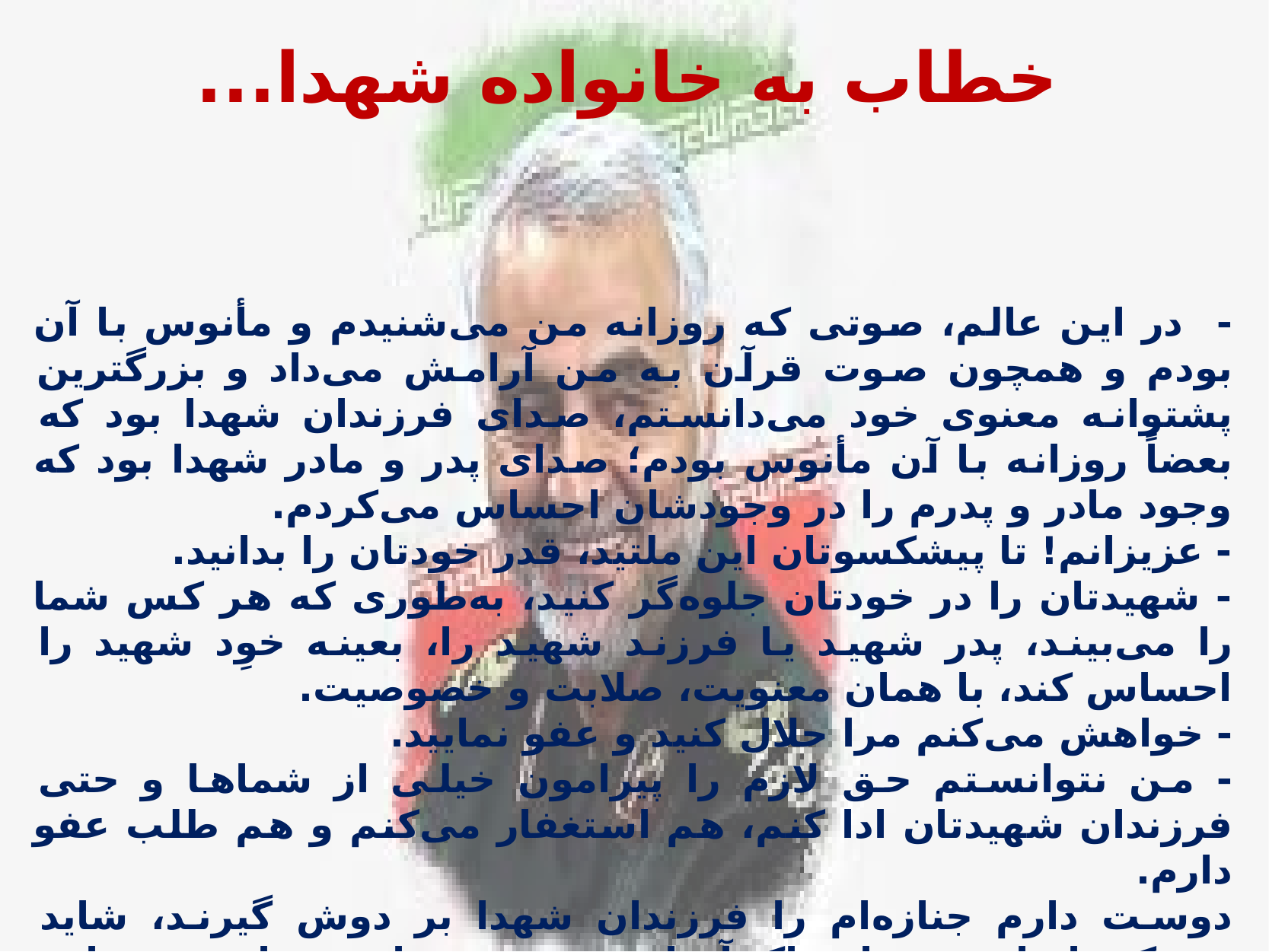

خطاب به خانواده شهدا...
#
-  در این عالم، صوتی که روزانه من می‌شنیدم و مأنوس با آن بودم و همچون صوت قرآن به من آرامش می‌داد و بزرگترین پشتوانه معنوی خود می‌دانستم، صدای فرزندان شهدا بود که بعضاً روزانه با آن مأنوس بودم؛ صدای پدر و مادر شهدا بود که وجود مادر و پدرم را در وجودشان احساس می‌کردم.
- عزیزانم! تا پیشکسوتان این ملتید، قدر خودتان را بدانید.
- شهیدتان را در خودتان جلوه‌گر کنید، به‌طوری که هر کس شما را می‌بیند، پدر شهید یا فرزند شهید را، بعینه خوِد شهید را احساس کند، با همان معنویت، صلابت و خصوصیت.
- خواهش می‌کنم مرا حلال کنید و عفو نمایید.
- من نتوانستم حق لازم را پیرامون خیلی از شماها و حتی فرزندان شهیدتان ادا کنم، هم استغفار می‌کنم و هم طلب عفو دارم.
دوست دارم جنازه‌ام را فرزندان شهدا بر دوش گیرند، شاید به‌برکت اصابت دستان پاک آنها بر جسدم، خداوند مرا مورد عنایت قرار دهد.